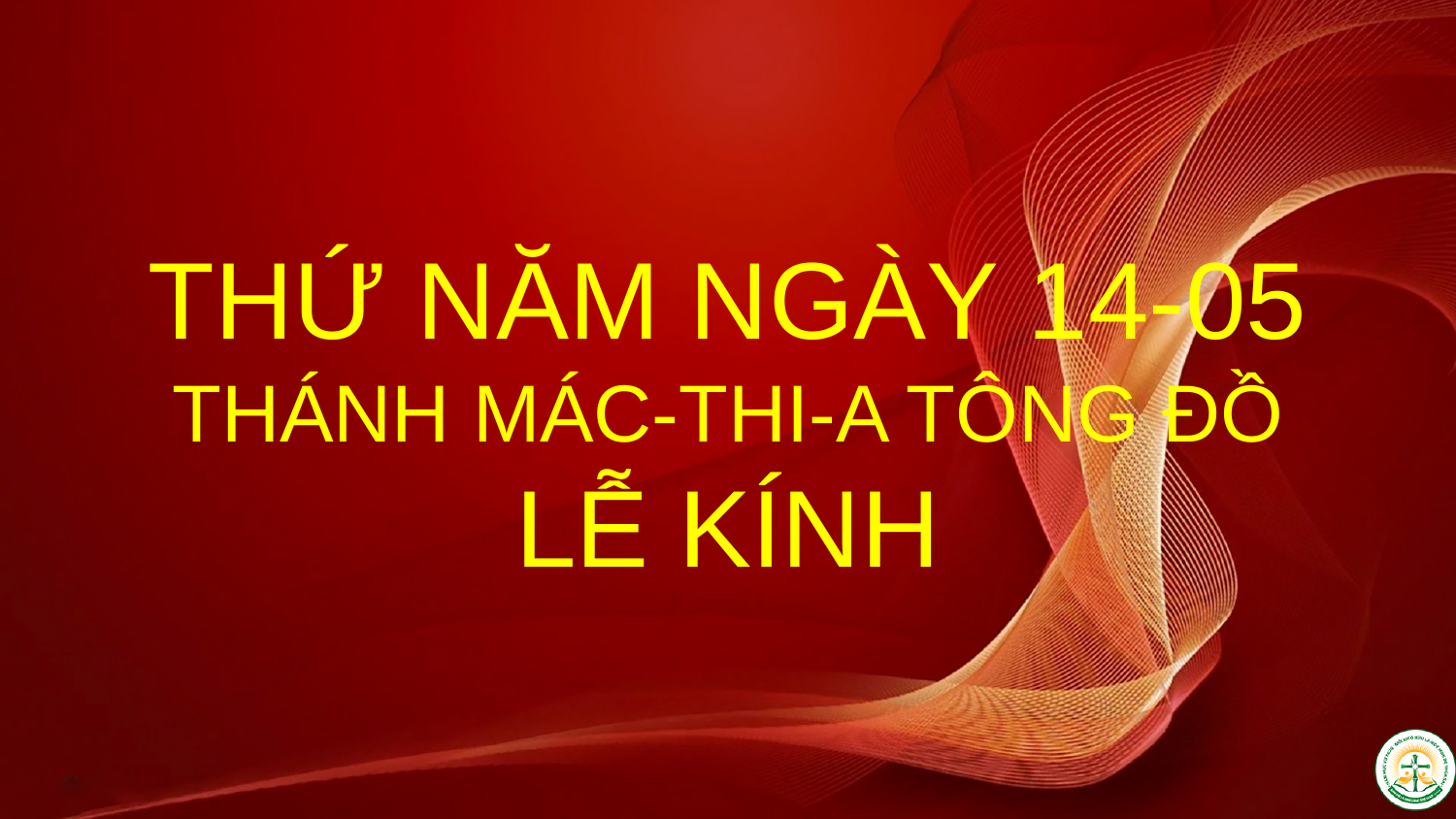

# THỨ NĂM NGÀY 14-05 THÁNH MÁC-THI-A TÔNG ĐỒ LỄ KÍNH